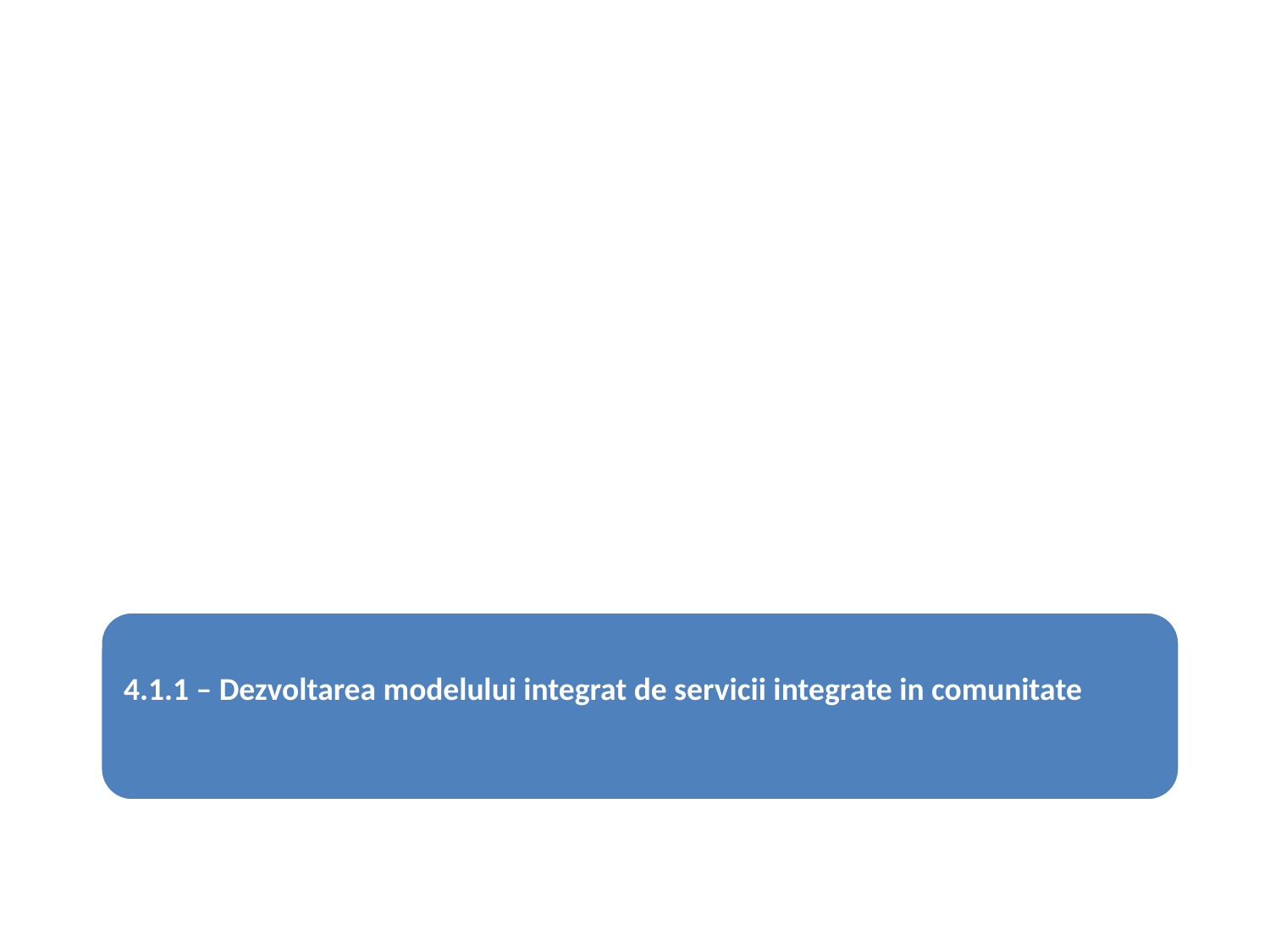

4.1.1 – Dezvoltarea modelului integrat de servicii integrate in comunitate